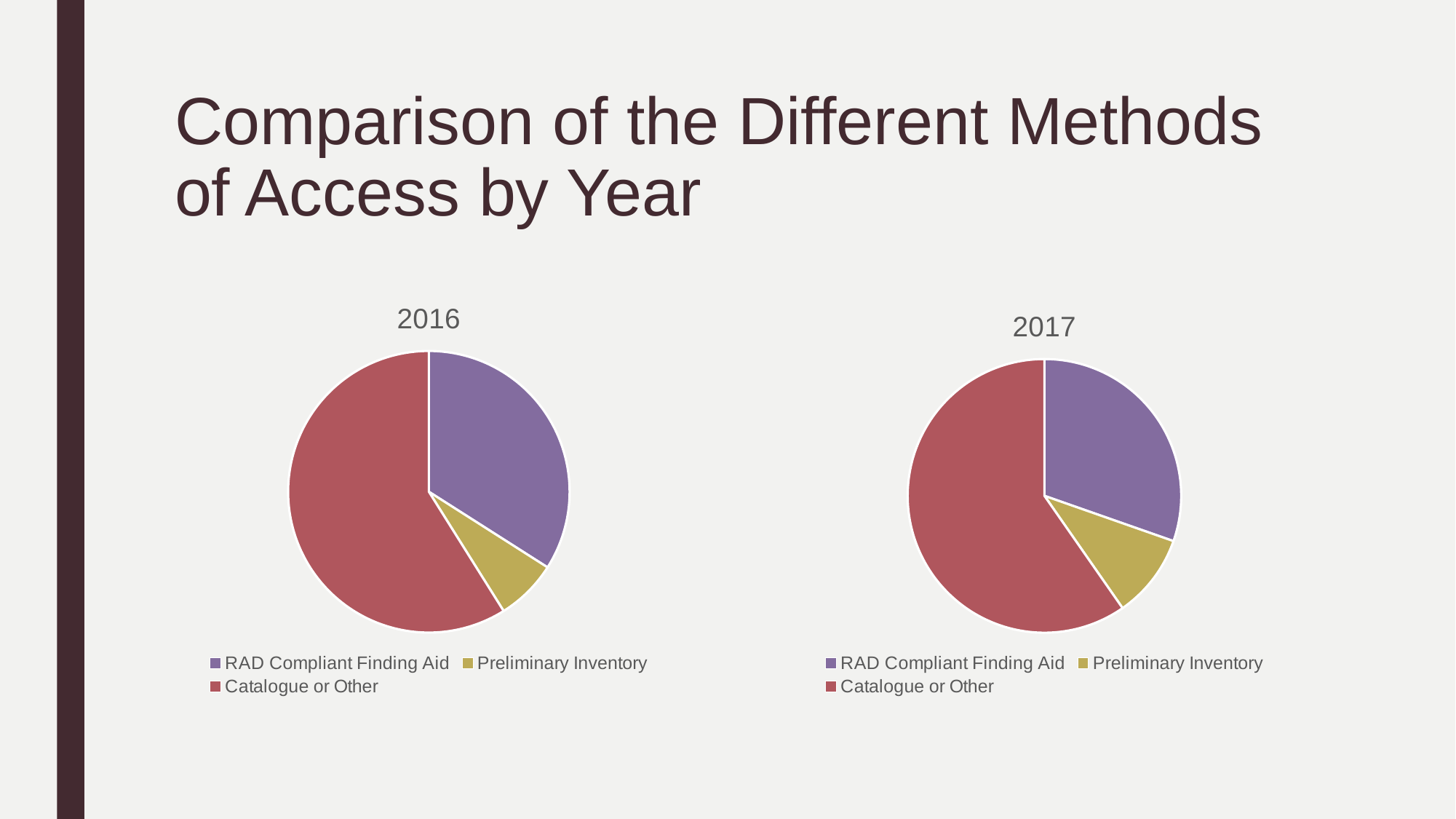

# Comparison of the Different Methods of Access by Year

### Chart:

| Category | 2016 |
|---|---|
| RAD Compliant Finding Aid | 82.0 |
| Preliminary Inventory | 17.0 |
| Catalogue or Other | 142.0 |

### Chart:

| Category | 2017 |
|---|---|
| RAD Compliant Finding Aid | 116.0 |
| Preliminary Inventory | 38.0 |
| Catalogue or Other | 228.0 |